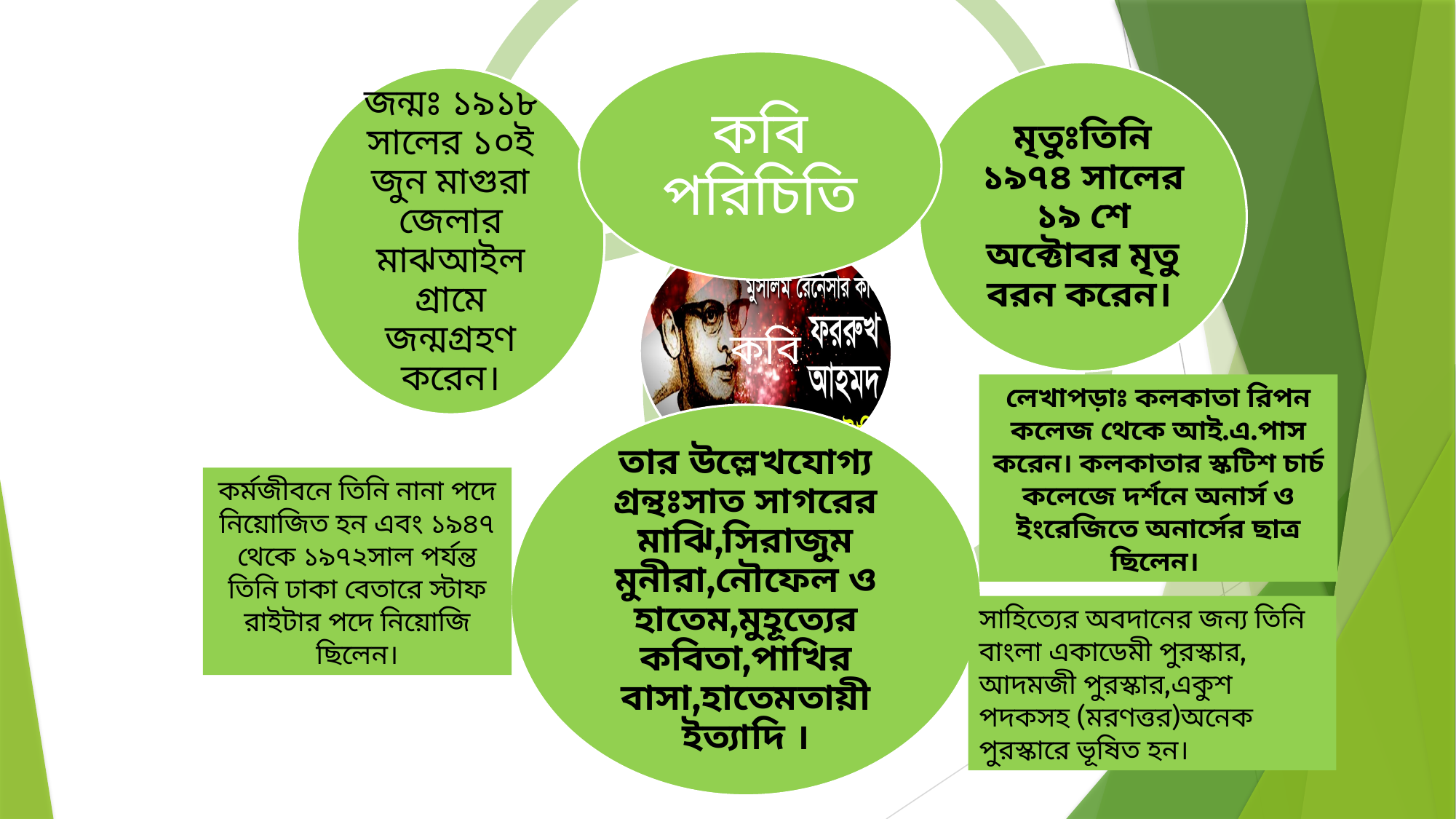

কবি
জন্মঃ ১৯১৮ সালের ১০ই জুন মাগুরা জেলার মাঝআইল গ্রামে জন্মগ্রহণ করেন।
মৃতুঃতিনি ১৯৭৪ সালের ১৯ শে অক্টোবর মৃতু বরন করেন।
তার উল্লেখযোগ্য গ্রন্থঃসাত সাগরের মাঝি,সিরাজুম মুনীরা,নৌফেল ও হাতেম,মুহূত্যের কবিতা,পাখির বাসা,হাতেমতায়ী ইত্যাদি ।
কবি পরিচিতি
লেখাপড়াঃ কলকাতা রিপন কলেজ থেকে আই.এ.পাস করেন। কলকাতার স্কটিশ চার্চ কলেজে দর্শনে অনার্স ও ইংরেজিতে অনার্সের ছাত্র ছিলেন।
কর্মজীবনে তিনি নানা পদে নিয়োজিত হন এবং ১৯৪৭ থেকে ১৯৭২সাল পর্যন্ত তিনি ঢাকা বেতারে স্টাফ রাইটার পদে নিয়োজি ছিলেন।
সাহিত্যের অবদানের জন্য তিনি বাংলা একাডেমী পুরস্কার, আদমজী পুরস্কার,একুশ পদকসহ (মরণত্তর)অনেক পুরস্কারে ভূষিত হন।